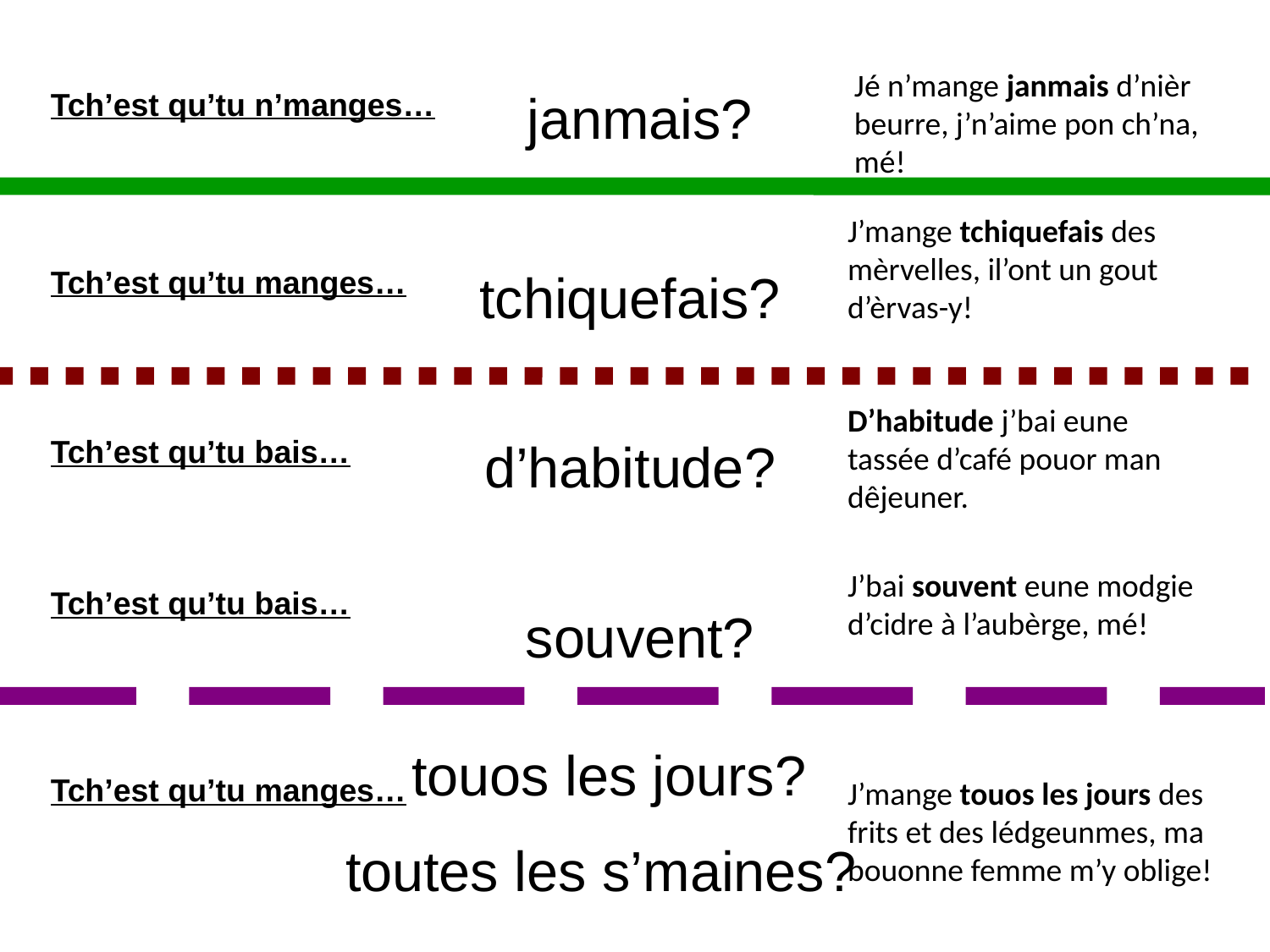

Jé n’mange janmais d’nièr beurre, j’n’aime pon ch’na, mé!
janmais?
Tch’est qu’tu n’manges…

J’mange tchiquefais des mèrvelles, il’ont un gout d’èrvas-y!
tchiquefais?
Tch’est qu’tu manges…

D’habitude j’bai eune tassée d’café pouor man dêjeuner.
Tch’est qu’tu bais…
d’habitude?
J’bai souvent eune modgie d’cidre à l’aubèrge, mé!
Tch’est qu’tu bais…
souvent?

touos les jours?
toutes les s’maines?
Tch’est qu’tu manges…
J’mange touos les jours des frits et des lédgeunmes, ma bouonne femme m’y oblige!